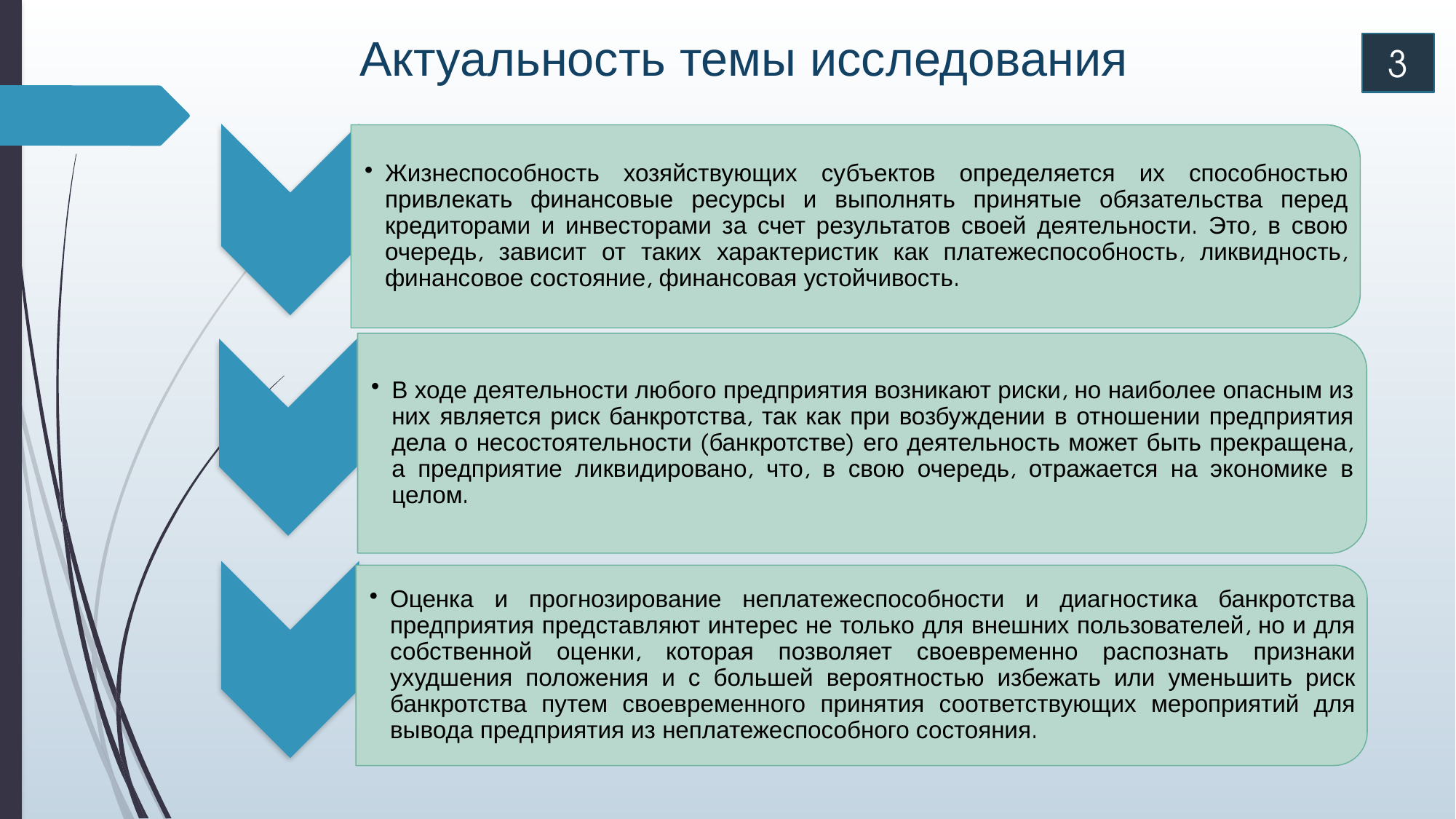

Актуальность темы исследования
3

Жизнеспособность хозяйствующих субъектов определяется их способностью привлекать финансовые ресурсы и выполнять принятые обязательства перед кредиторами и инвесторами за счет результатов своей деятельности. Это, в свою очередь, зависит от таких характеристик как платежеспособность, ликвидность, финансовое состояние, финансовая устойчивость.

В ходе деятельности любого предприятия возникают риски, но наиболее опасным из них является риск банкротства, так как при возбуждении в отношении предприятия дела о несостоятельности (банкротстве) его деятельность может быть прекращена, а предприятие ликвидировано, что, в свою очередь, отражается на экономике в целом.

Оценка и прогнозирование неплатежеспособности и диагностика банкротства предприятия представляют интерес не только для внешних пользователей, но и для собственной оценки, которая позволяет своевременно распознать признаки ухудшения положения и с большей вероятностью избежать или уменьшить риск банкротства путем своевременного принятия соответствующих мероприятий для вывода предприятия из неплатежеспособного состояния.